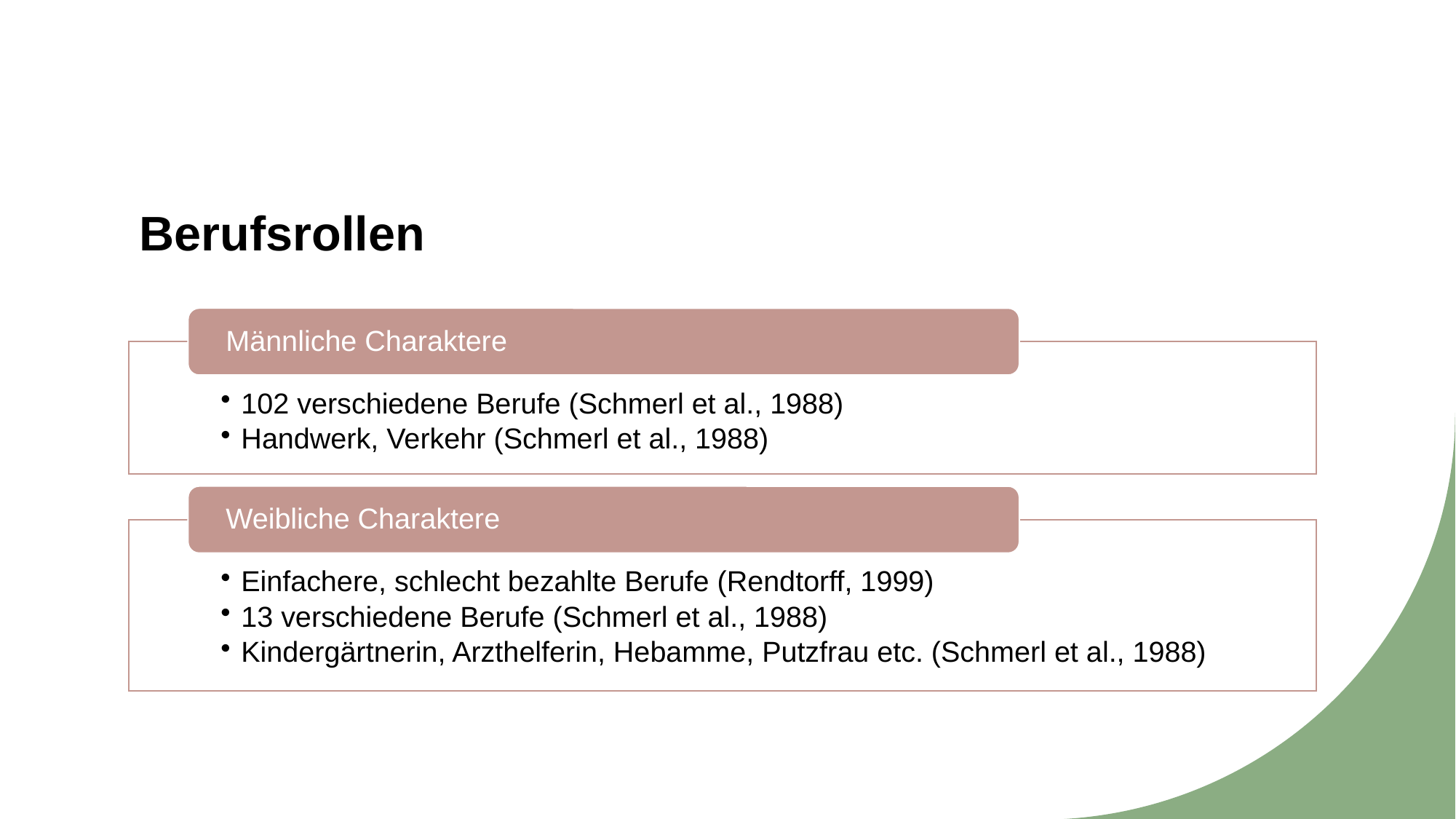

# Berufsrollen
102 verschiedene Berufe (Schmerl et al., 1988)
Handwerk, Verkehr (Schmerl et al., 1988)
Männliche Charaktere
Einfachere, schlecht bezahlte Berufe (Rendtorff, 1999)
13 verschiedene Berufe (Schmerl et al., 1988)
Kindergärtnerin, Arzthelferin, Hebamme, Putzfrau etc. (Schmerl et al., 1988)
Weibliche Charaktere